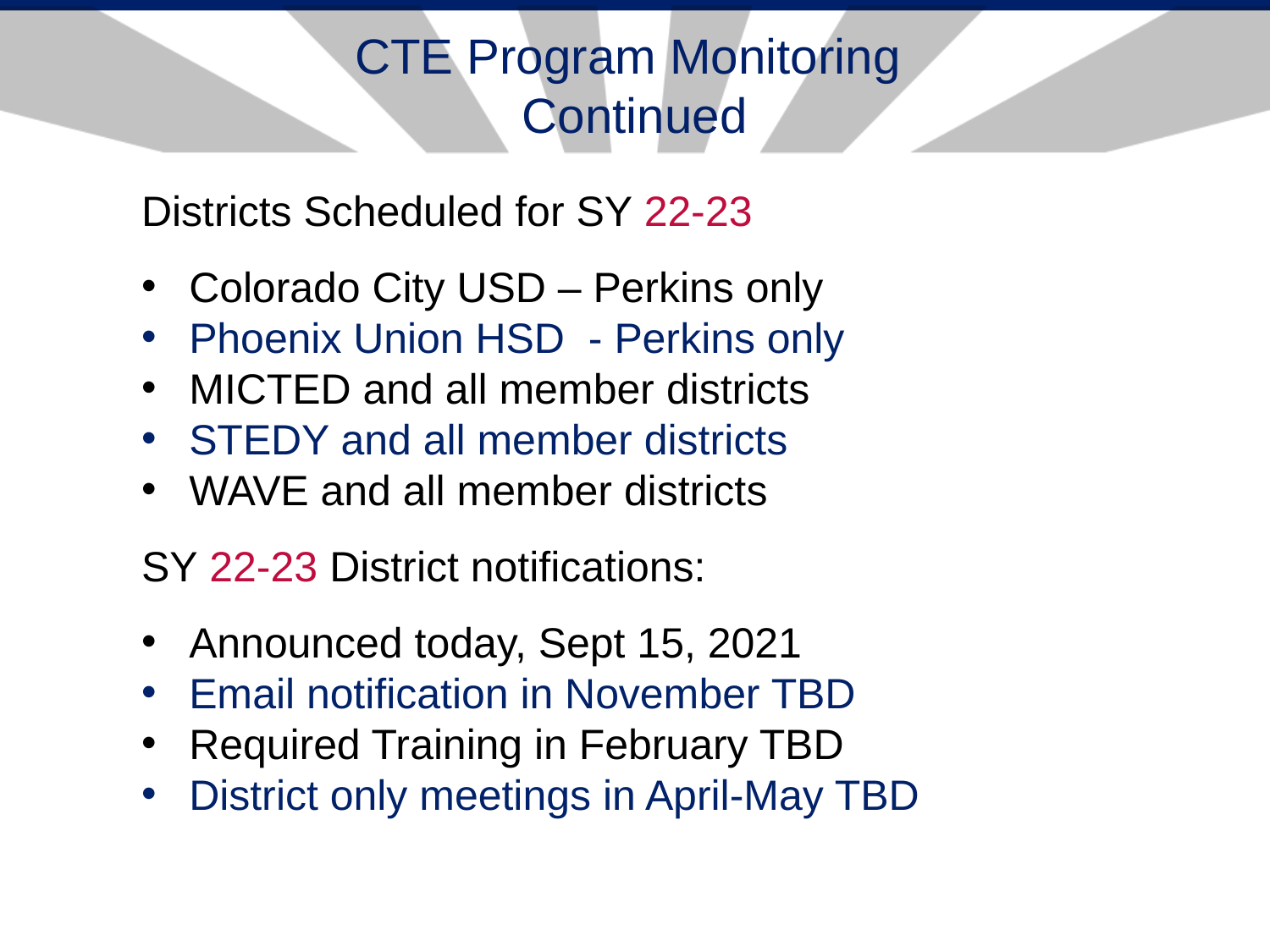

# CTE Program Monitoring Continued

Districts Scheduled for SY 22-23

Colorado City USD – Perkins only
Phoenix Union HSD  - Perkins only
MICTED and all member districts
STEDY and all member districts
WAVE and all member districts

SY 22-23 District notifications:

Announced today, Sept 15, 2021
Email notification in November TBD
Required Training in February TBD
District only meetings in April-May TBD